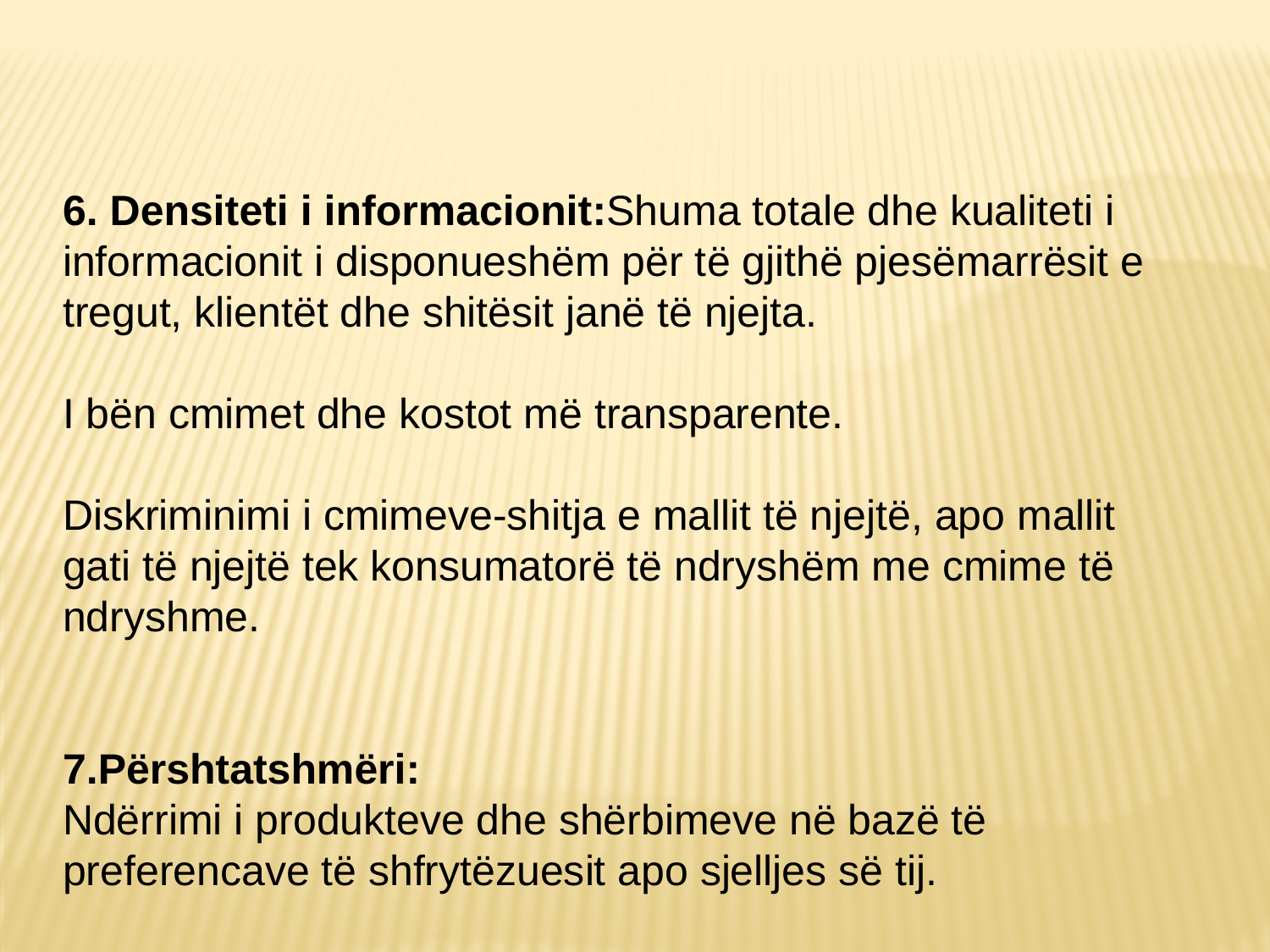

6. Densiteti i informacionit:Shuma totale dhe kualiteti i informacionit i disponueshëm për të gjithë pjesëmarrësit e tregut, klientët dhe shitësit janë të njejta.

I bën cmimet dhe kostot më transparente.

Diskriminimi i cmimeve-shitja e mallit të njejtë, apo mallit gati të njejtë tek konsumatorë të ndryshëm me cmime të ndryshme.

7.Përshtatshmëri:
Ndërrimi i produkteve dhe shërbimeve në bazë të preferencave të shfrytëzuesit apo sjelljes së tij.